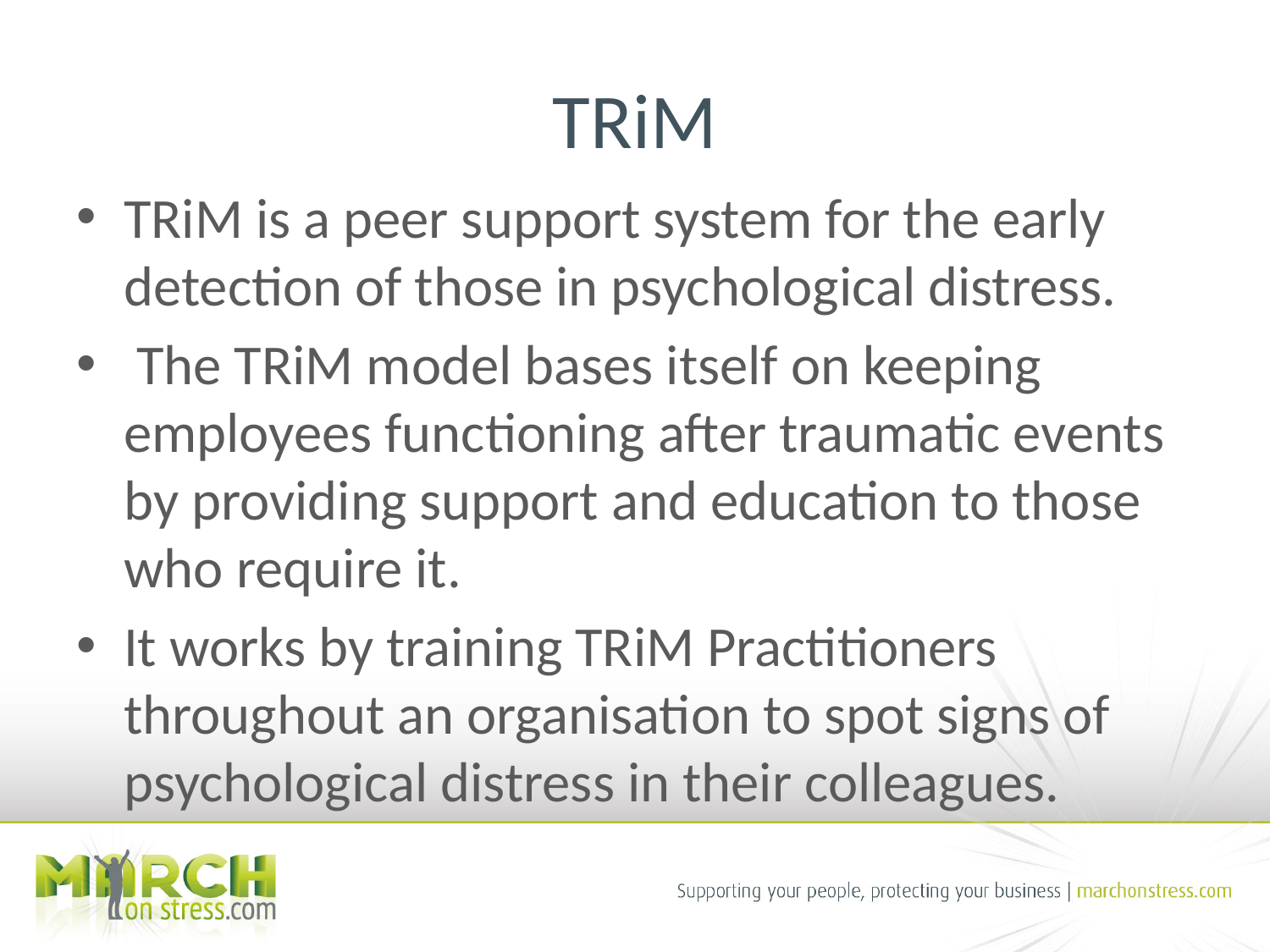

# TRiM
TRiM is a peer support system for the early detection of those in psychological distress.
 The TRiM model bases itself on keeping employees functioning after traumatic events by providing support and education to those who require it.
It works by training TRiM Practitioners throughout an organisation to spot signs of psychological distress in their colleagues.